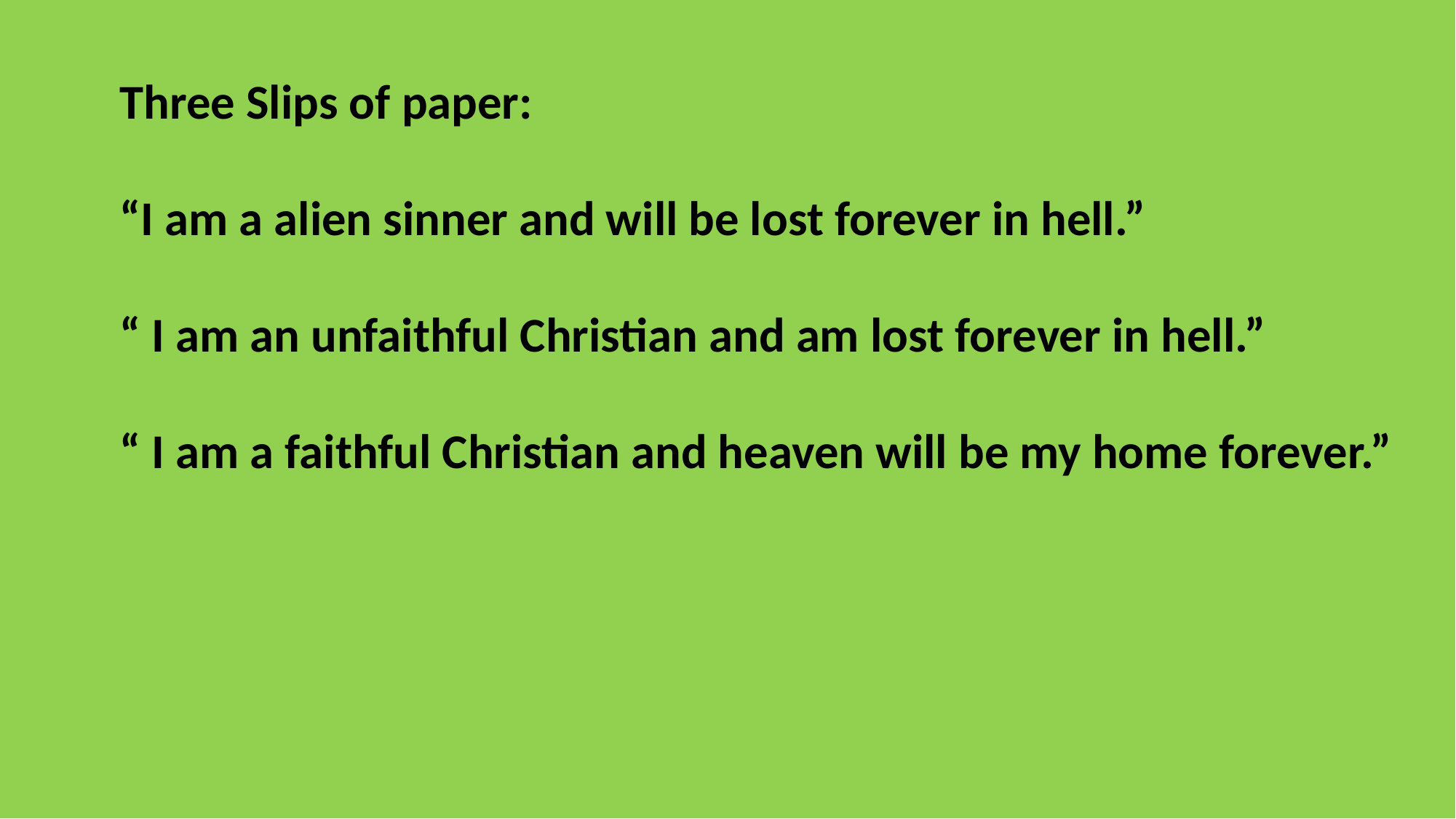

Three Slips of paper:

	“I am a alien sinner and will be lost forever in hell.”

	“ I am an unfaithful Christian and am lost forever in hell.”

	“ I am a faithful Christian and heaven will be my home forever.”